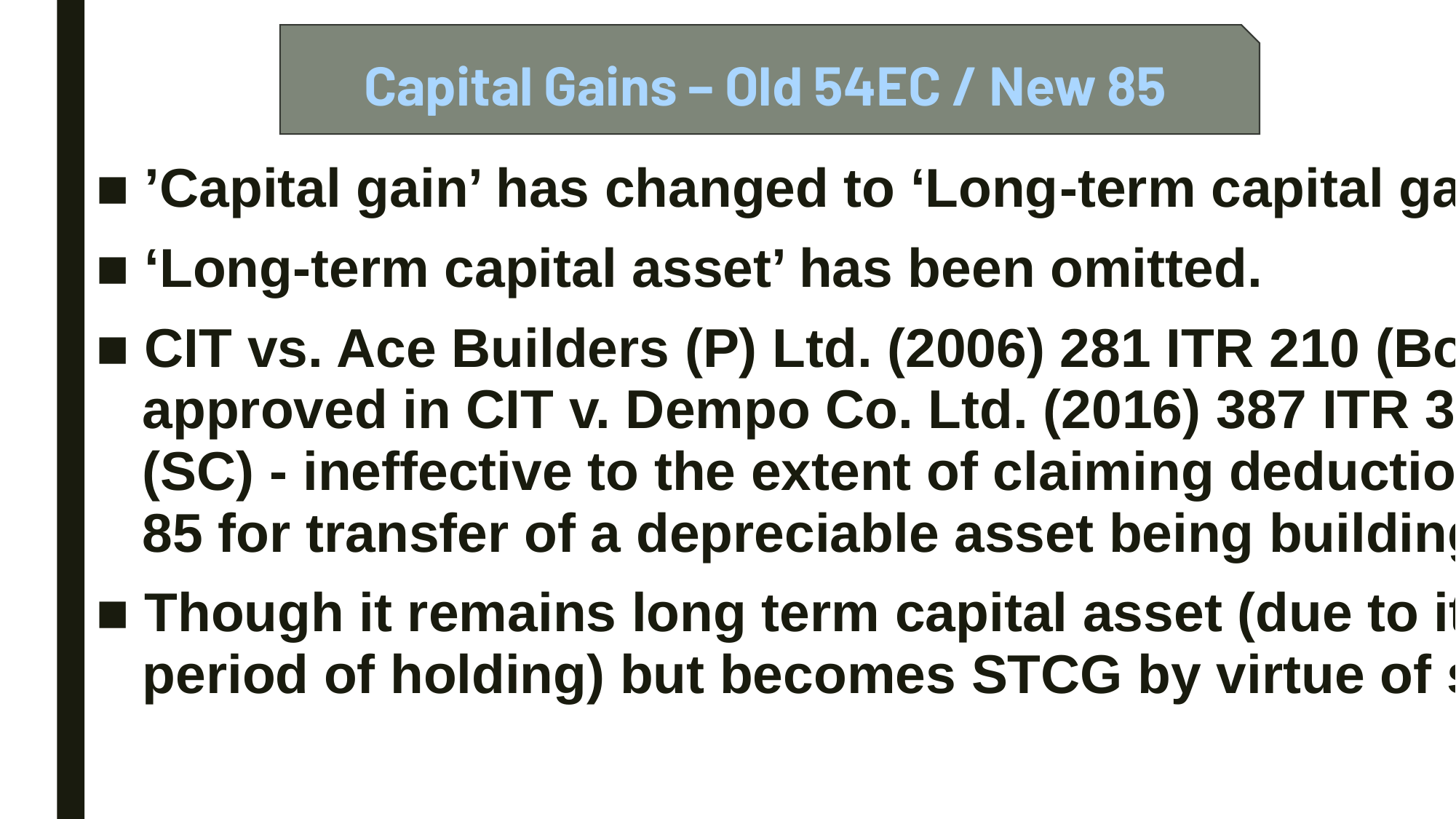

Capital Gains – Old 54EC / New 85
■ ’Capital gain’ has changed to ‘Long-term capital gain’
■ ‘Long-term capital asset’ has been omitted.
■ CIT vs. Ace Builders (P) Ltd. (2006) 281 ITR 210 (Bom)
approved in CIT v. Dempo Co. Ltd. (2016) 387 ITR 354
(SC) - ineffective to the extent of claiming deduction u/s
85 for transfer of a depreciable asset being building.
■ Though it remains long term capital asset (due to its
period of holding) but becomes STCG by virtue of s. 74